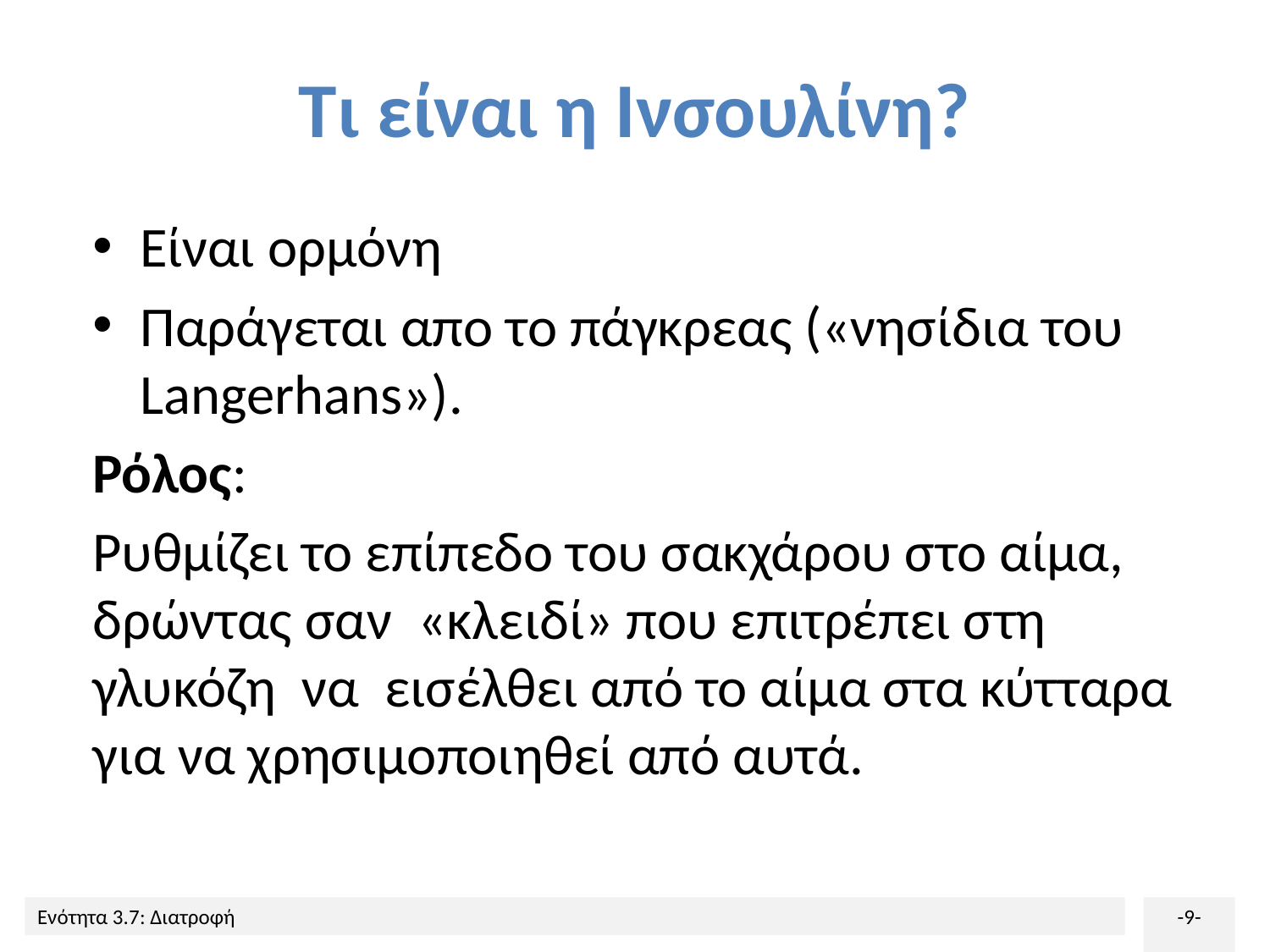

# Τι είναι η Ινσουλίνη?
Είναι ορμόνη
Παράγεται απο το πάγκρεας («νησίδια του Langerhans»).
Ρόλος:
Ρυθμίζει το επίπεδο του σακχάρου στο αίμα,  δρώντας σαν  «κλειδί» που επιτρέπει στη γλυκόζη  να  εισέλθει από το αίμα στα κύτταρα για να χρησιμοποιηθεί από αυτά.